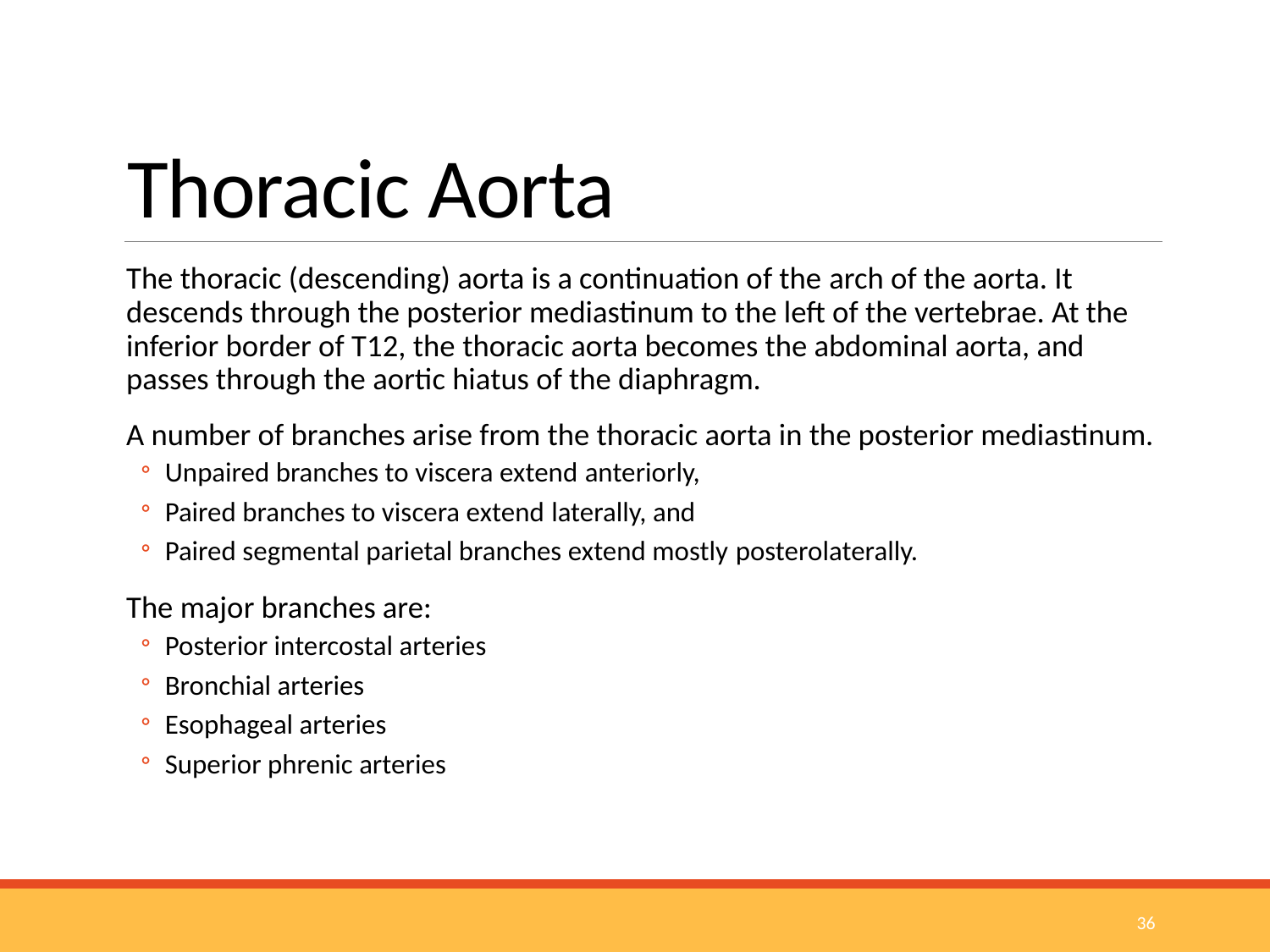

# Thoracic Aorta
The thoracic (descending) aorta is a continuation of the arch of the aorta. It descends through the posterior mediastinum to the left of the vertebrae. At the inferior border of T12, the thoracic aorta becomes the abdominal aorta, and passes through the aortic hiatus of the diaphragm.
A number of branches arise from the thoracic aorta in the posterior mediastinum.
Unpaired branches to viscera extend anteriorly,
Paired branches to viscera extend laterally, and
Paired segmental parietal branches extend mostly posterolaterally.
The major branches are:
Posterior intercostal arteries
Bronchial arteries
Esophageal arteries
Superior phrenic arteries
36